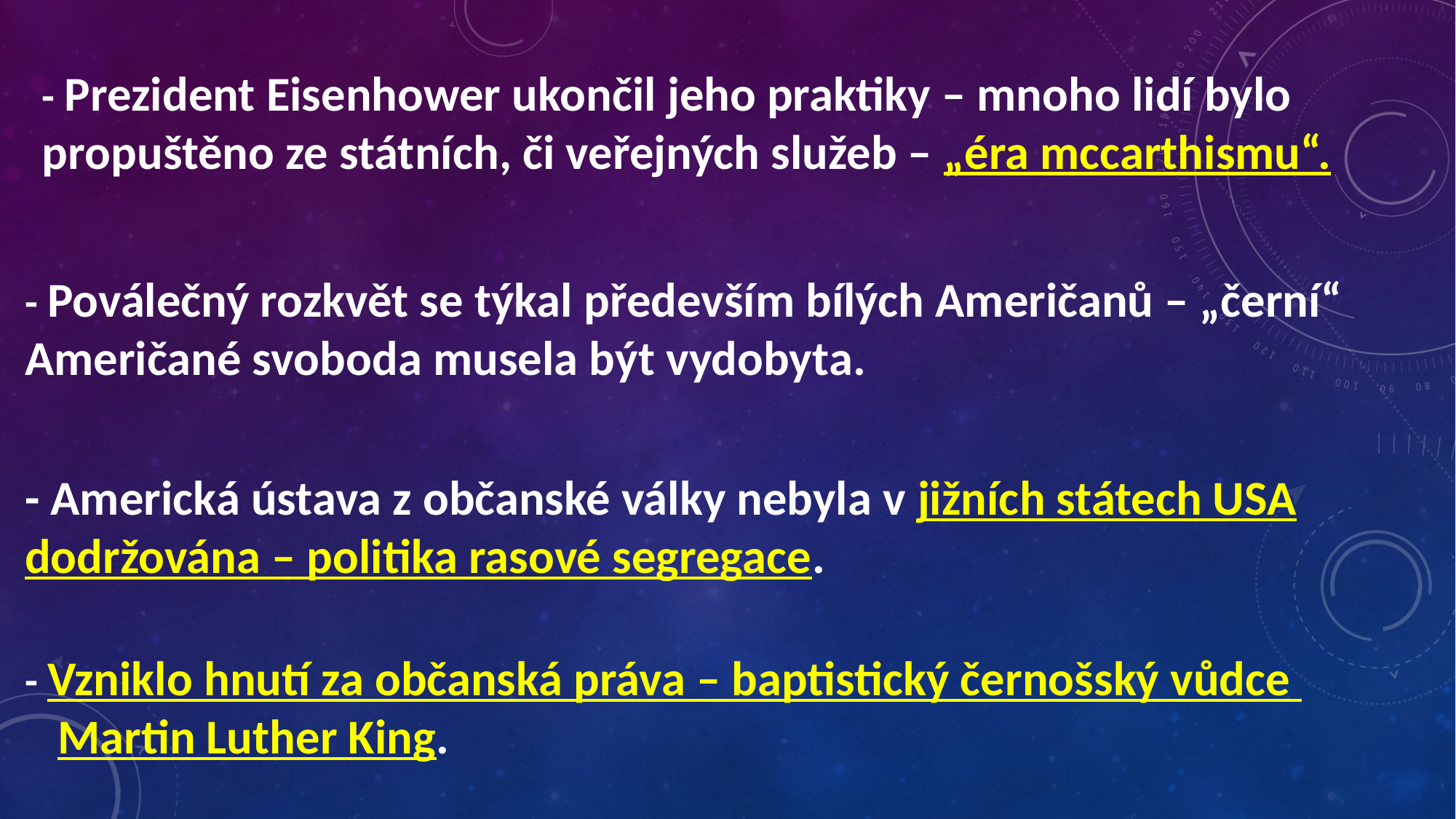

- Prezident Eisenhower ukončil jeho praktiky – mnoho lidí bylo propuštěno ze státních, či veřejných služeb – „éra mccarthismu“.
- Poválečný rozkvět se týkal především bílých Američanů – „černí“ Američané svoboda musela být vydobyta.
- Americká ústava z občanské války nebyla v jižních státech USA dodržována – politika rasové segregace.
- Vzniklo hnutí za občanská práva – baptistický černošský vůdce
   Martin Luther King.